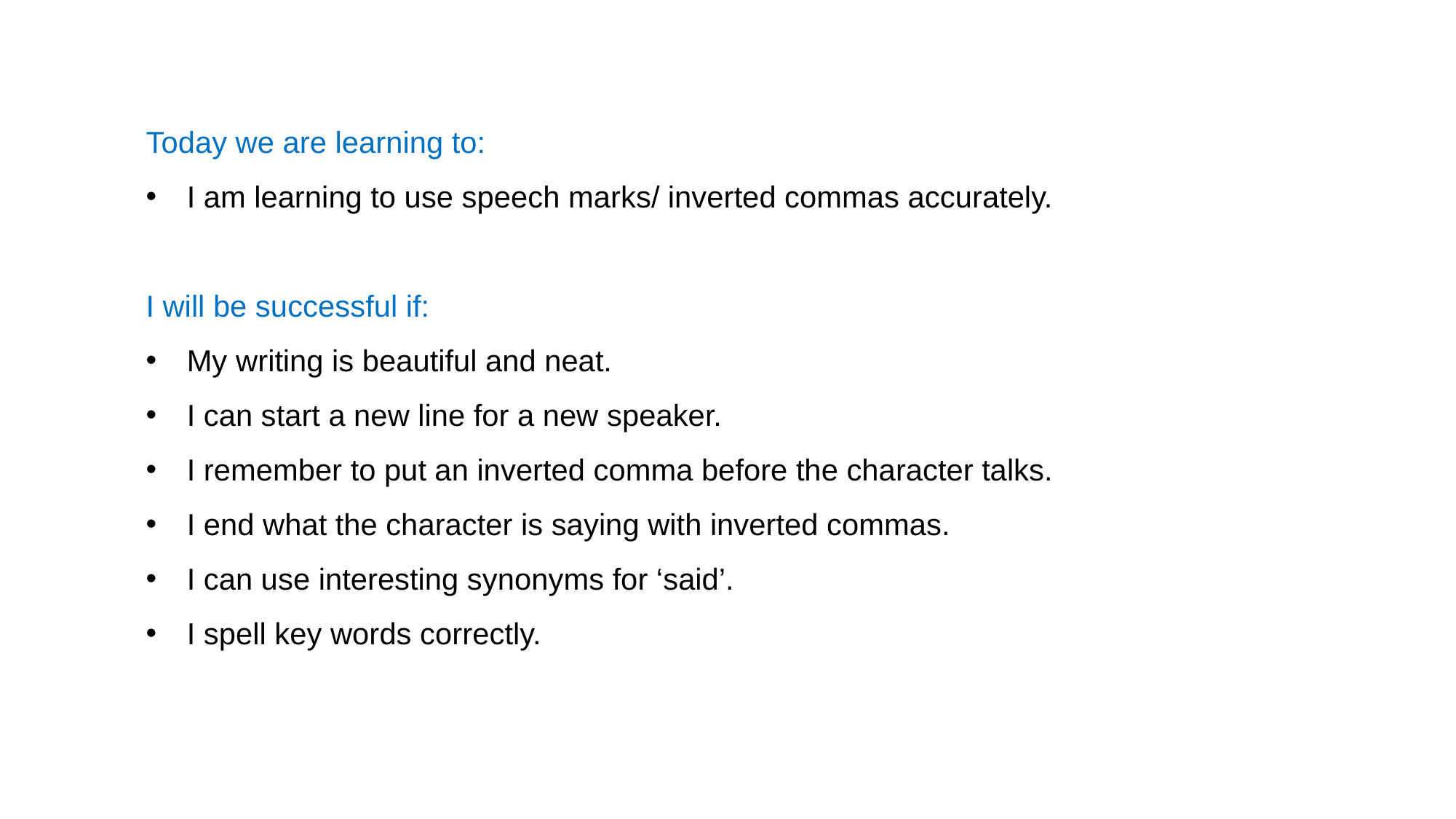

Today we are learning to:
I am learning to use speech marks/ inverted commas accurately.

I will be successful if:
My writing is beautiful and neat.
I can start a new line for a new speaker.
I remember to put an inverted comma before the character talks.
I end what the character is saying with inverted commas.
I can use interesting synonyms for ‘said’.
I spell key words correctly.